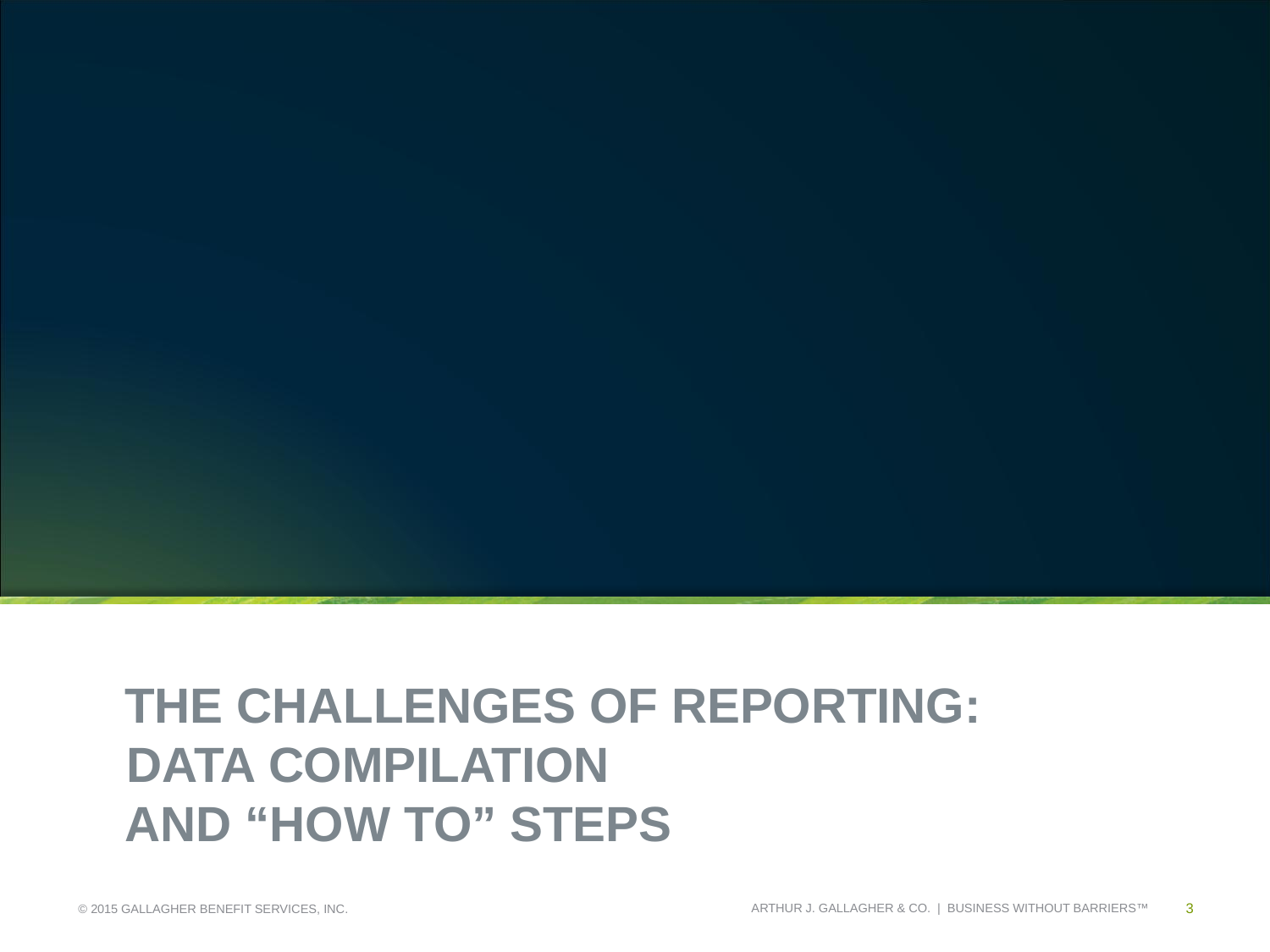

# The challenges of Reporting: Data Compilation and “how to” steps
3
© 2015 GALLAGHER BENEFIT SERVICES, INC.